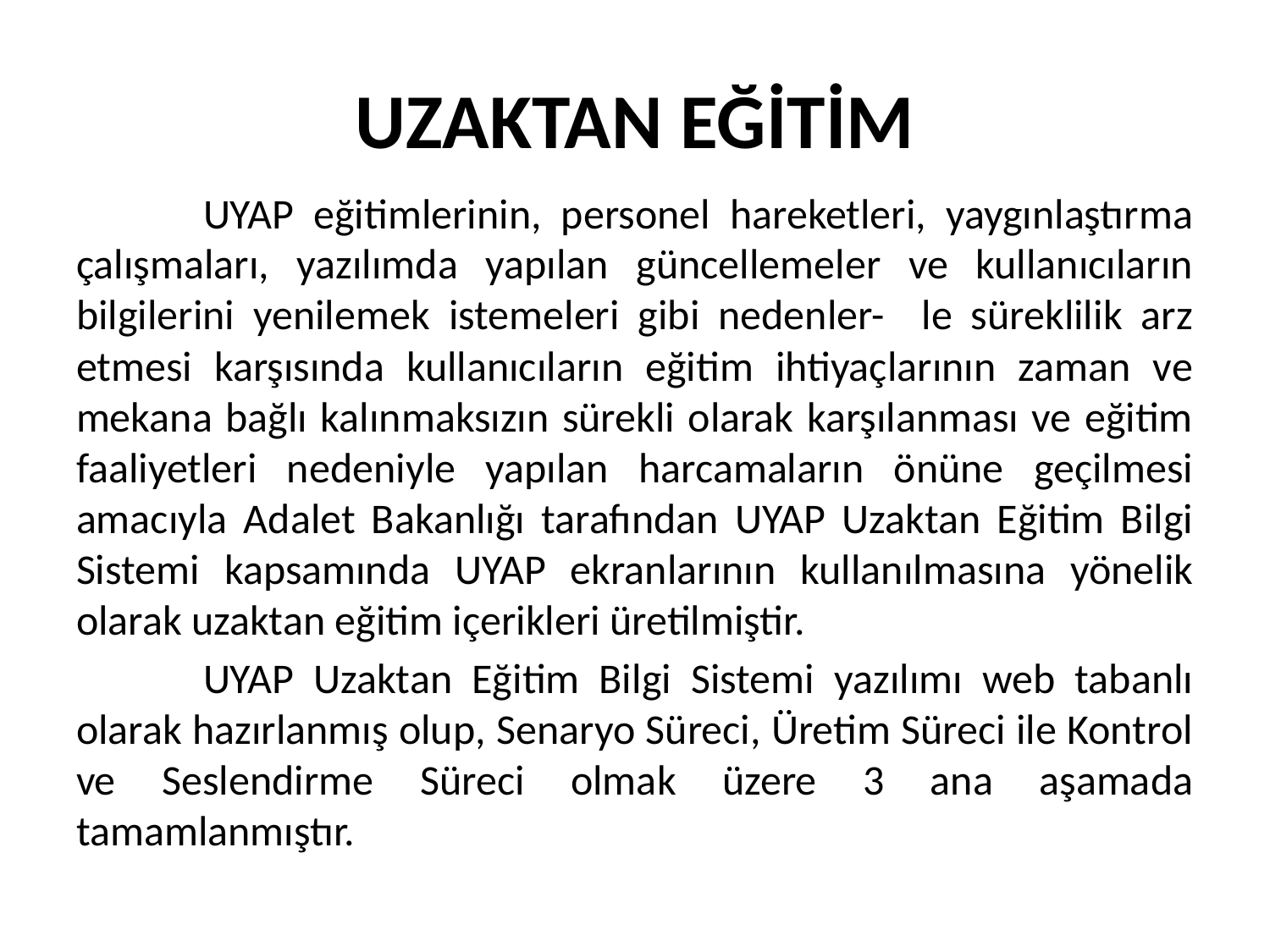

# UZAKTAN EĞİTİM
	UYAP eğitimlerinin, personel hareketleri, yaygınlaştırma çalışmaları, yazılımda yapılan güncellemeler ve kullanıcıların bilgilerini yenilemek istemeleri gibi nedenler-  le süreklilik arz etmesi karşısında kullanıcıların eğitim ihtiyaçlarının zaman ve mekana bağlı kalınmaksızın sürekli olarak karşılanması ve eğitim faaliyetleri nedeniyle yapılan harcamaların önüne geçilmesi amacıyla Adalet Bakanlığı tarafından UYAP Uzaktan Eğitim Bilgi Sistemi kapsamında UYAP ekranlarının kullanılmasına yönelik olarak uzaktan eğitim içerikleri üretilmiştir.
	UYAP Uzaktan Eğitim Bilgi Sistemi yazılımı web tabanlı olarak hazırlanmış olup, Senaryo Süreci, Üretim Süreci ile Kontrol ve Seslendirme Süreci olmak üzere 3 ana aşamada tamamlanmıştır.